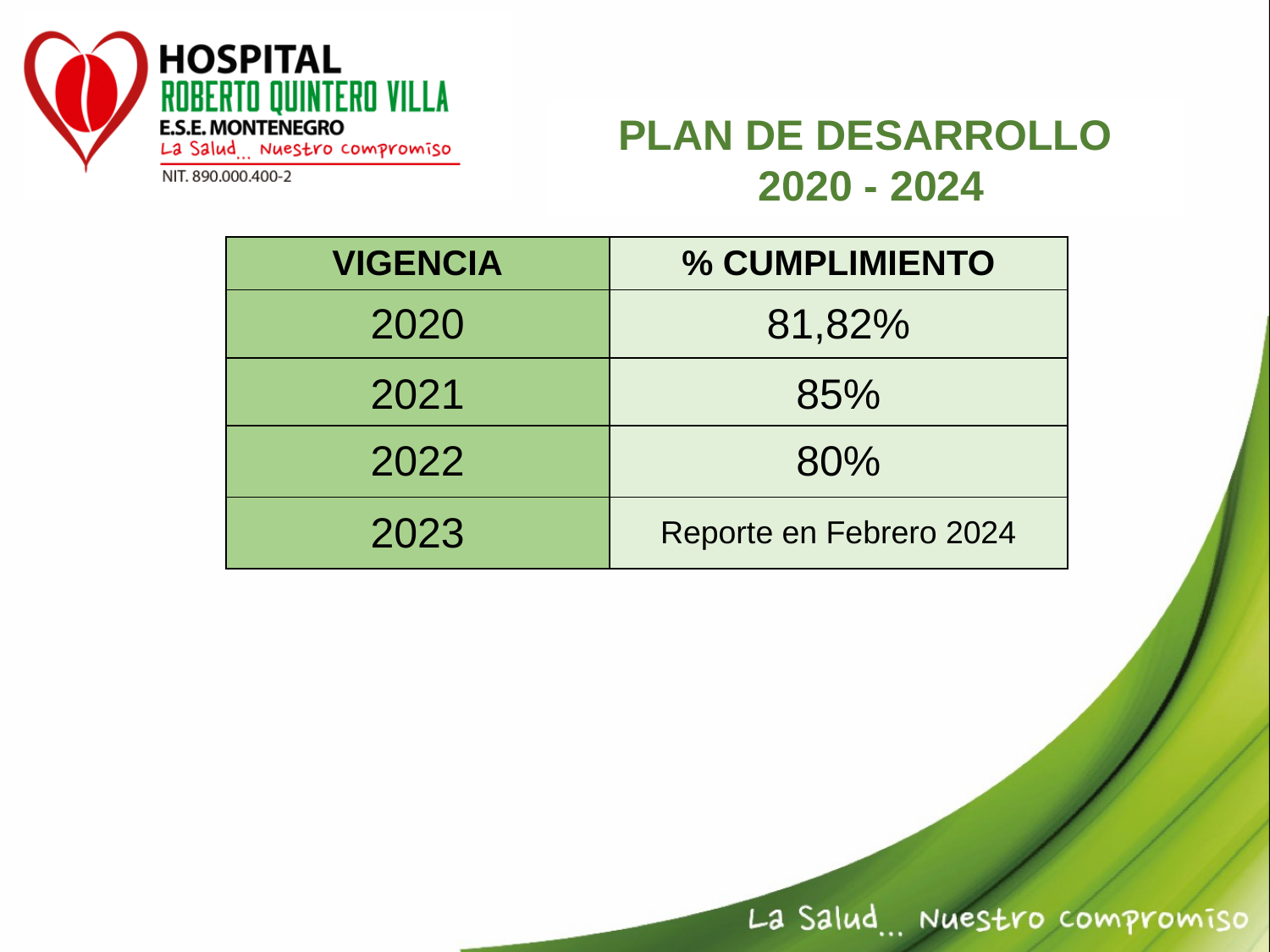

PLAN DE DESARROLLO
 2020 - 2024
| VIGENCIA | % CUMPLIMIENTO |
| --- | --- |
| 2020 | 81,82% |
| 2021 | 85% |
| 2022 | 80% |
| --- | --- |
| 2023 | Reporte en Febrero 2024 |
| --- | --- |